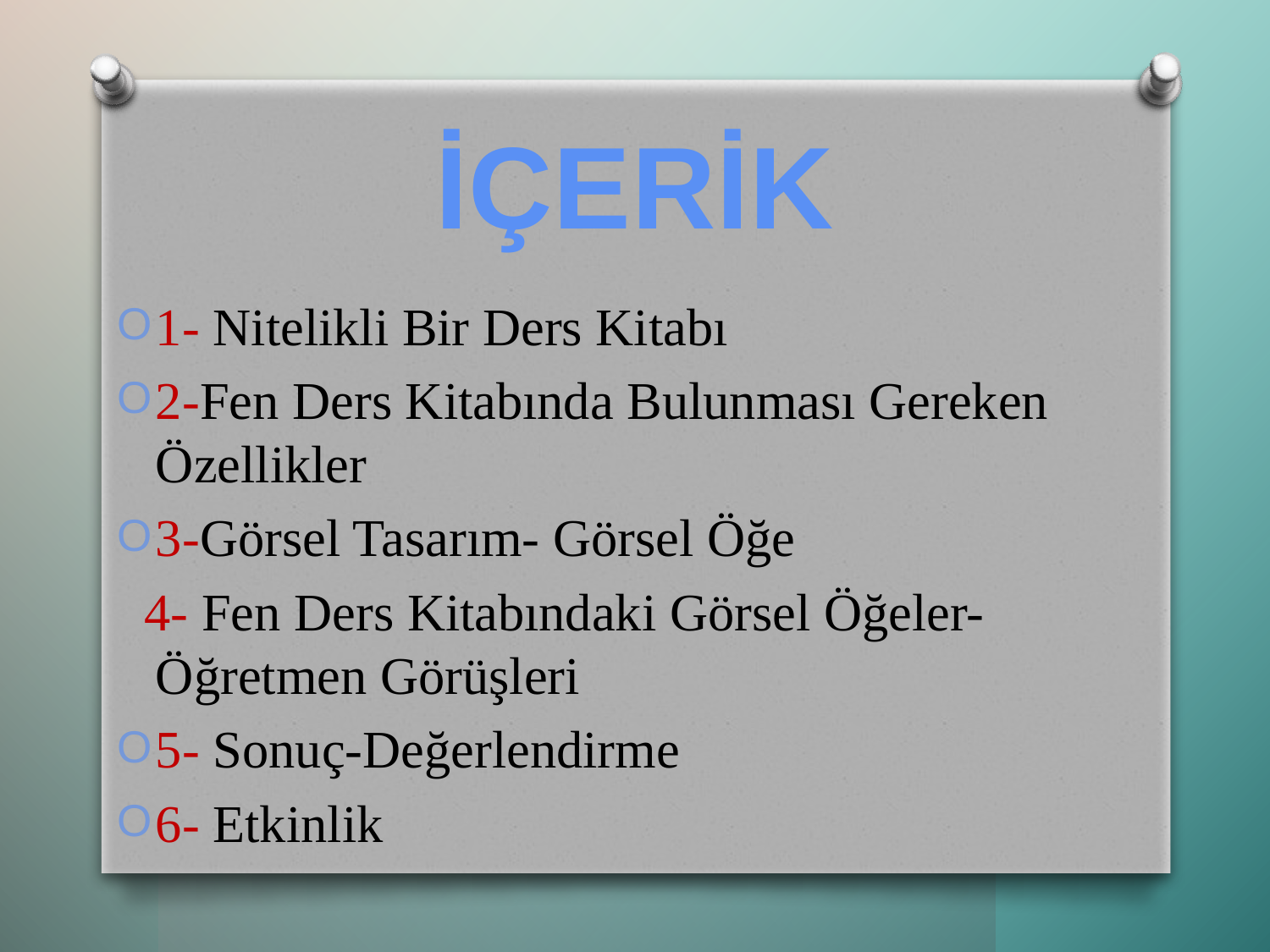

İÇERİK
1- Nitelikli Bir Ders Kitabı
2-Fen Ders Kitabında Bulunması Gereken Özellikler
3-Görsel Tasarım- Görsel Öğe
  4- Fen Ders Kitabındaki Görsel Öğeler-Öğretmen Görüşleri
5- Sonuç-Değerlendirme
6- Etkinlik